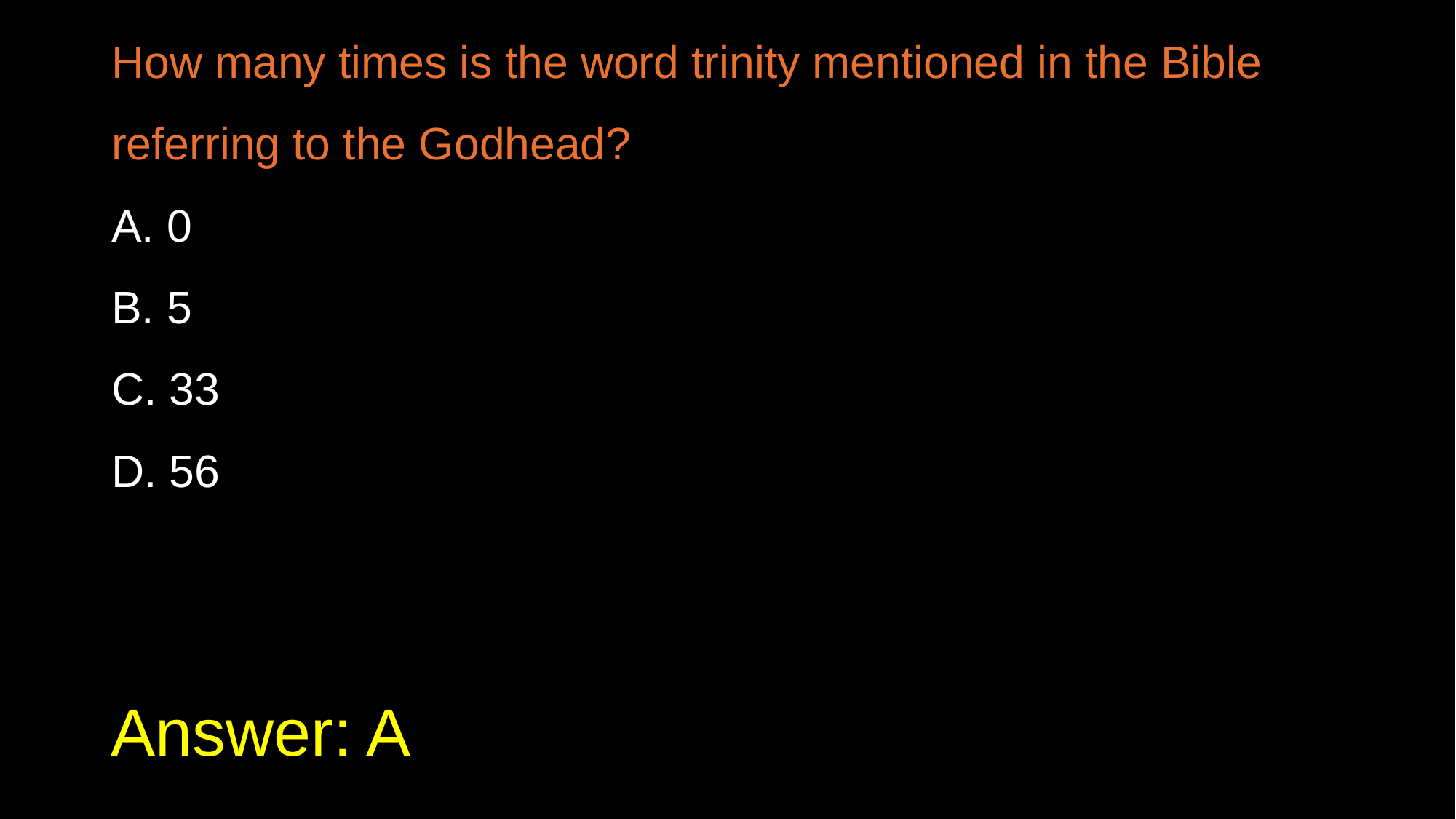

How many times is the word trinity mentioned in the Bible referring to the Godhead?
A. 0
B. 5
C. 33
D. 56
# Answer: A